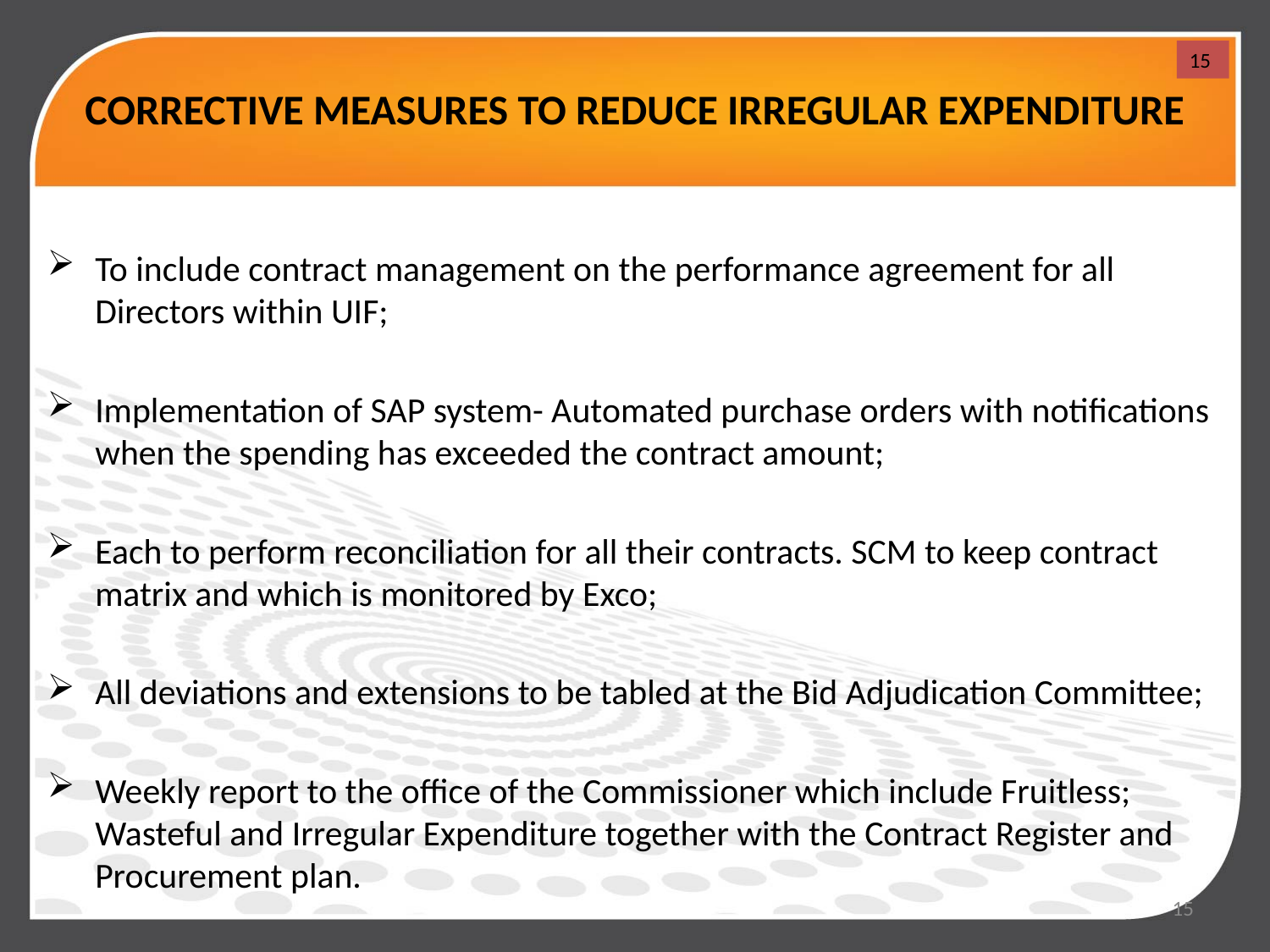

# CORRECTIVE MEASURES TO REDUCE IRREGULAR EXPENDITURE
15

To include contract management on the performance agreement for all Directors within UIF;

Implementation of SAP system- Automated purchase orders with notifications when the spending has exceeded the contract amount;

Each to perform reconciliation for all their contracts. SCM to keep contract matrix and which is monitored by Exco;

All deviations and extensions to be tabled at the Bid Adjudication Committee;

Weekly report to the office of the Commissioner which include Fruitless; Wasteful and Irregular Expenditure together with the Contract Register and Procurement plan.

15